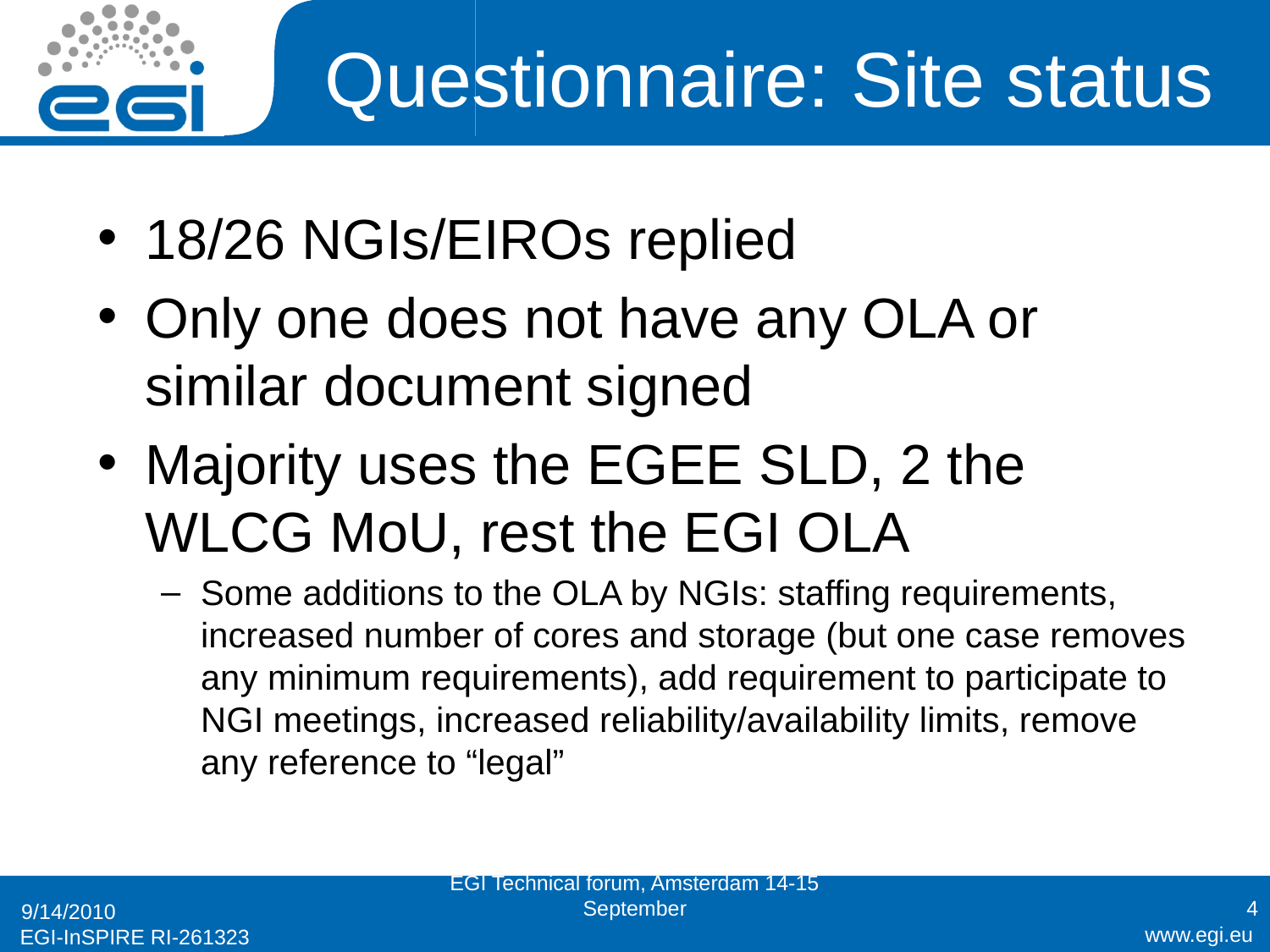

# Questionnaire: Site status
18/26 NGIs/EIROs replied
Only one does not have any OLA or similar document signed
Majority uses the EGEE SLD, 2 the WLCG MoU, rest the EGI OLA
Some additions to the OLA by NGIs: staffing requirements, increased number of cores and storage (but one case removes any minimum requirements), add requirement to participate to NGI meetings, increased reliability/availability limits, remove any reference to “legal”

EGI Technical forum, Amsterdam 14-15 September

4
9/14/2010